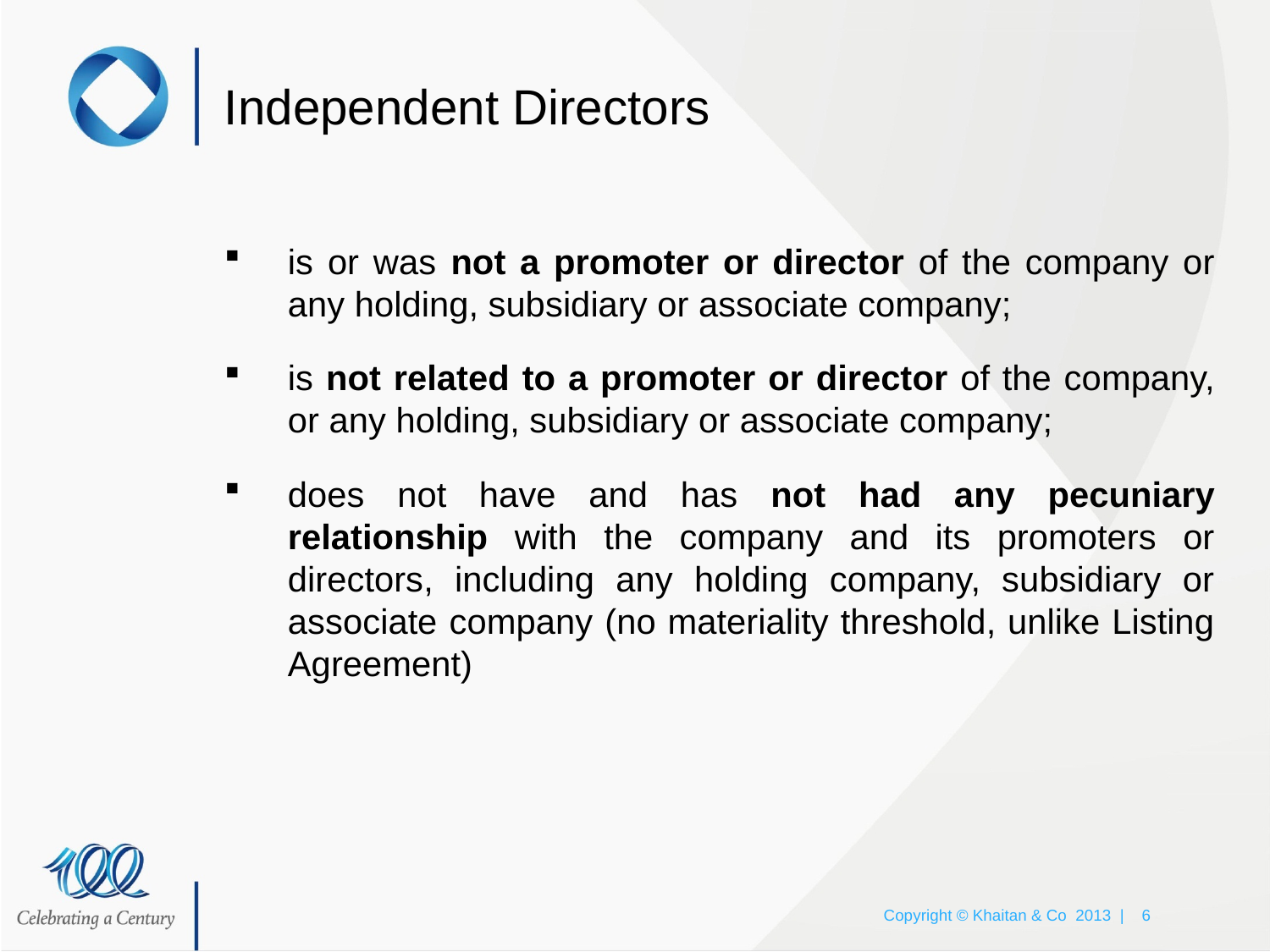

# Independent Directors
is or was not a promoter or director of the company or any holding, subsidiary or associate company;
is not related to a promoter or director of the company, or any holding, subsidiary or associate company;
does not have and has not had any pecuniary relationship with the company and its promoters or directors, including any holding company, subsidiary or associate company (no materiality threshold, unlike Listing Agreement)